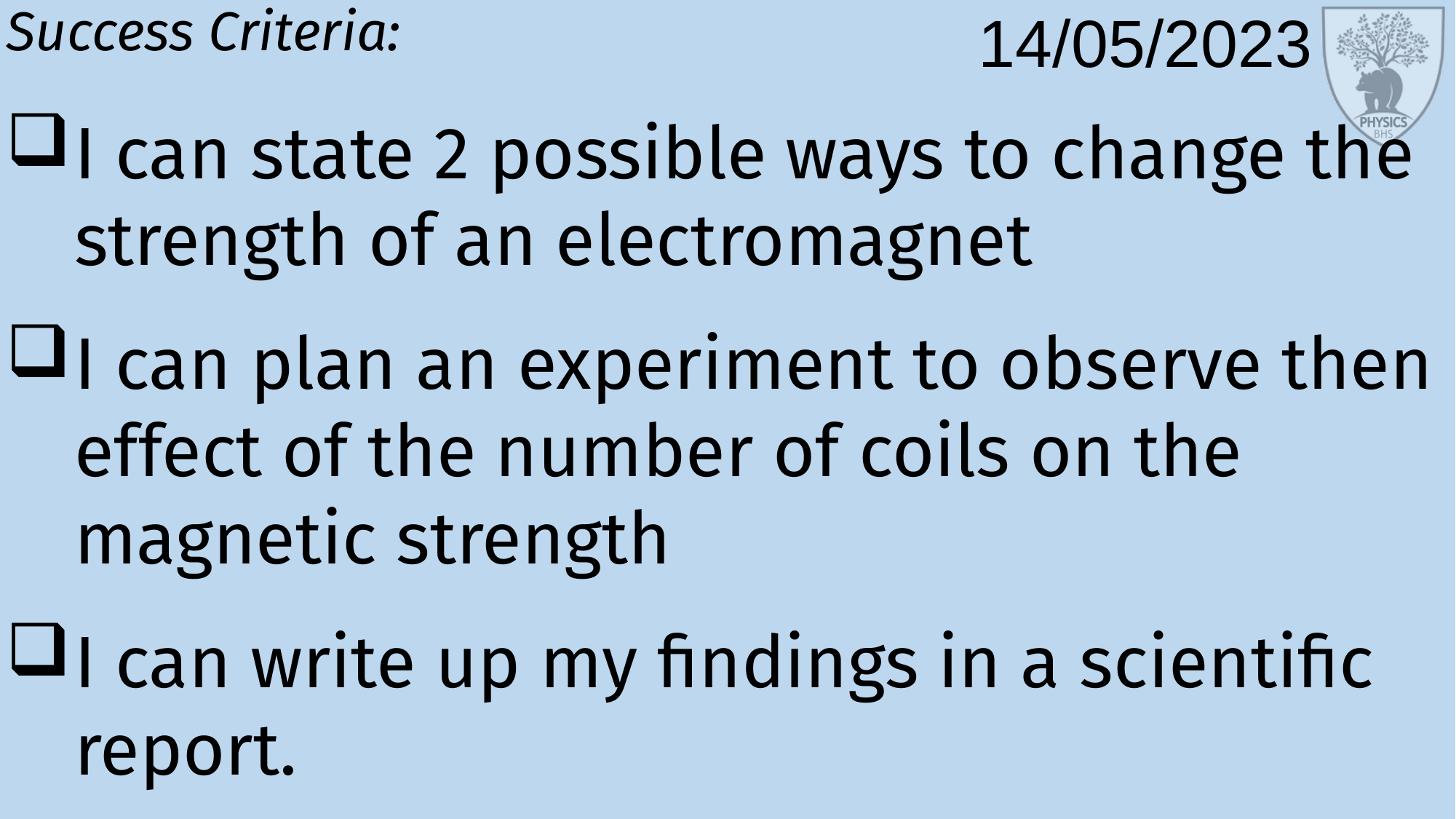

Success Criteria:
I can state 2 possible ways to change the strength of an electromagnet
I can plan an experiment to observe then effect of the number of coils on the magnetic strength
I can write up my findings in a scientific report.